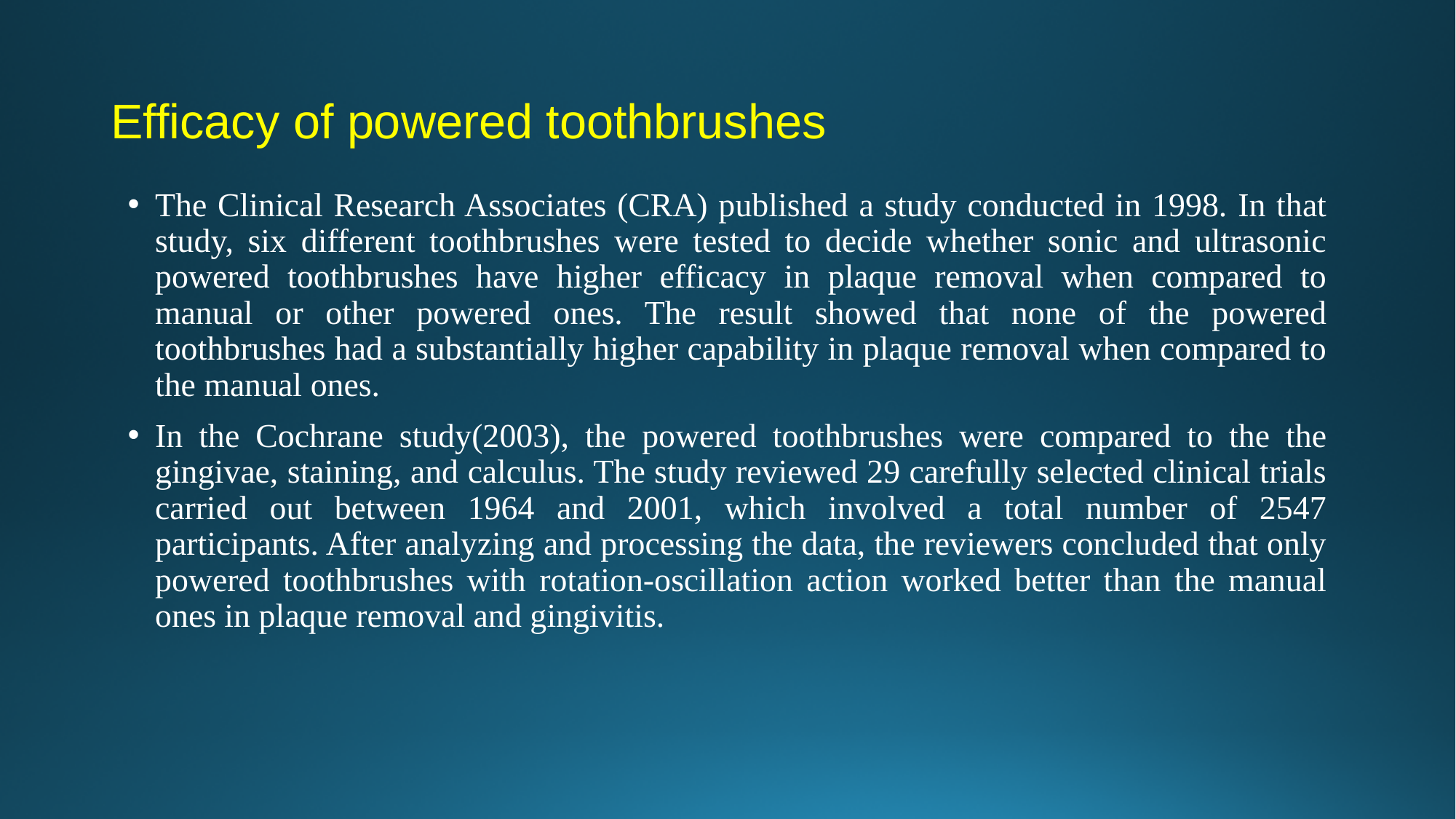

# Efficacy of powered toothbrushes
The Clinical Research Associates (CRA) published a study conducted in 1998. In that study, six different toothbrushes were tested to decide whether sonic and ultrasonic powered toothbrushes have higher efficacy in plaque removal when compared to manual or other powered ones. The result showed that none of the powered toothbrushes had a substantially higher capability in plaque removal when compared to the manual ones.
In the Cochrane study(2003), the powered toothbrushes were compared to the the gingivae, staining, and calculus. The study reviewed 29 carefully selected clinical trials carried out between 1964 and 2001, which involved a total number of 2547 participants. After analyzing and processing the data, the reviewers concluded that only powered toothbrushes with rotation-oscillation action worked better than the manual ones in plaque removal and gingivitis.